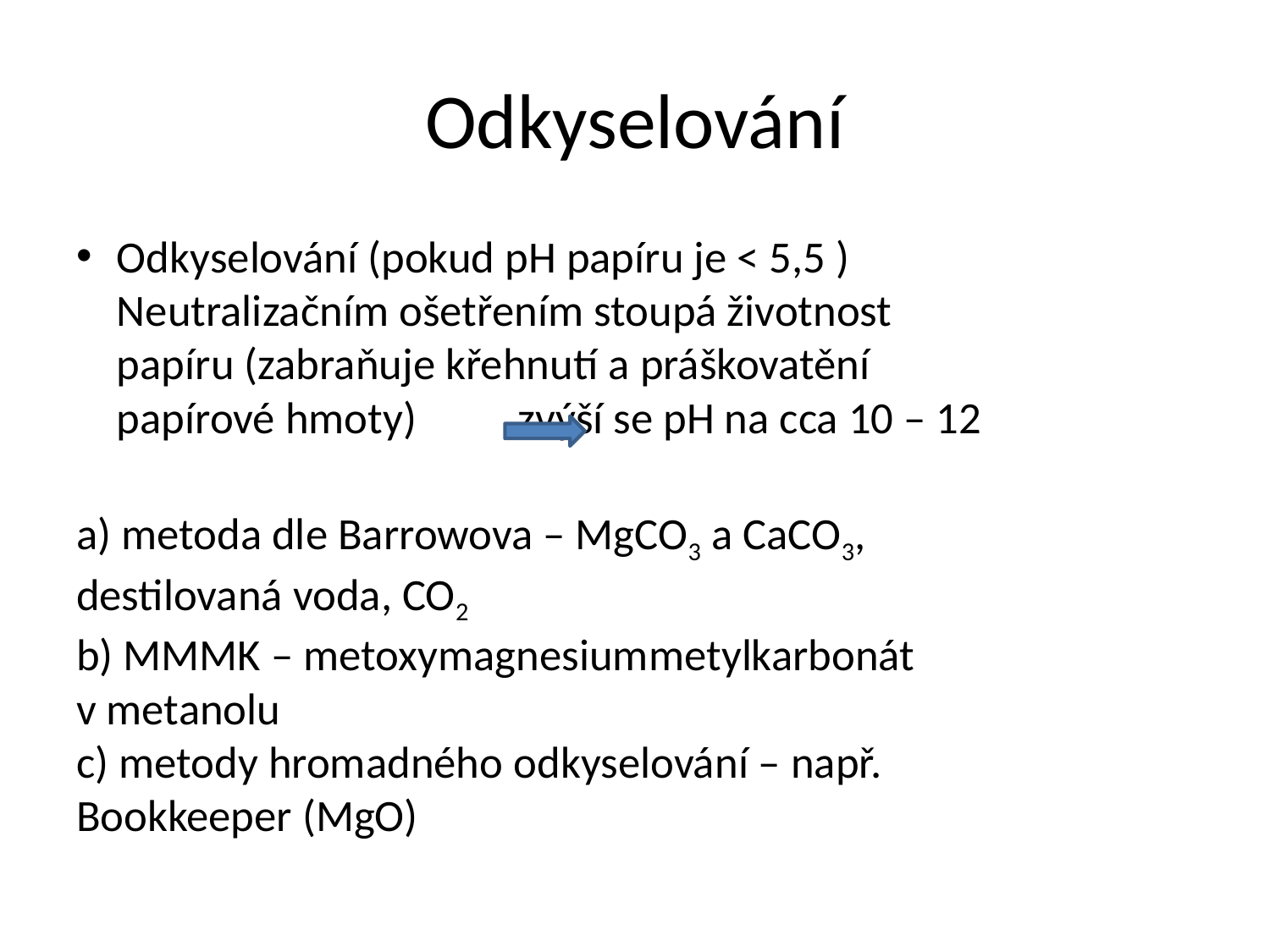

# Odkyselování
Odkyselování (pokud pH papíru je ˂ 5,5 )
Neutralizačním ošetřením stoupá životnost
papíru (zabraňuje křehnutí a práškovatění
papírové hmoty)          zvýší se pH na cca 10 – 12
a) metoda dle Barrowova – MgCO3 a CaCO3,
destilovaná voda, CO2
b) MMMK – metoxymagnesiummetylkarbonát
v metanolu
c) metody hromadného odkyselování – např.
Bookkeeper (MgO)